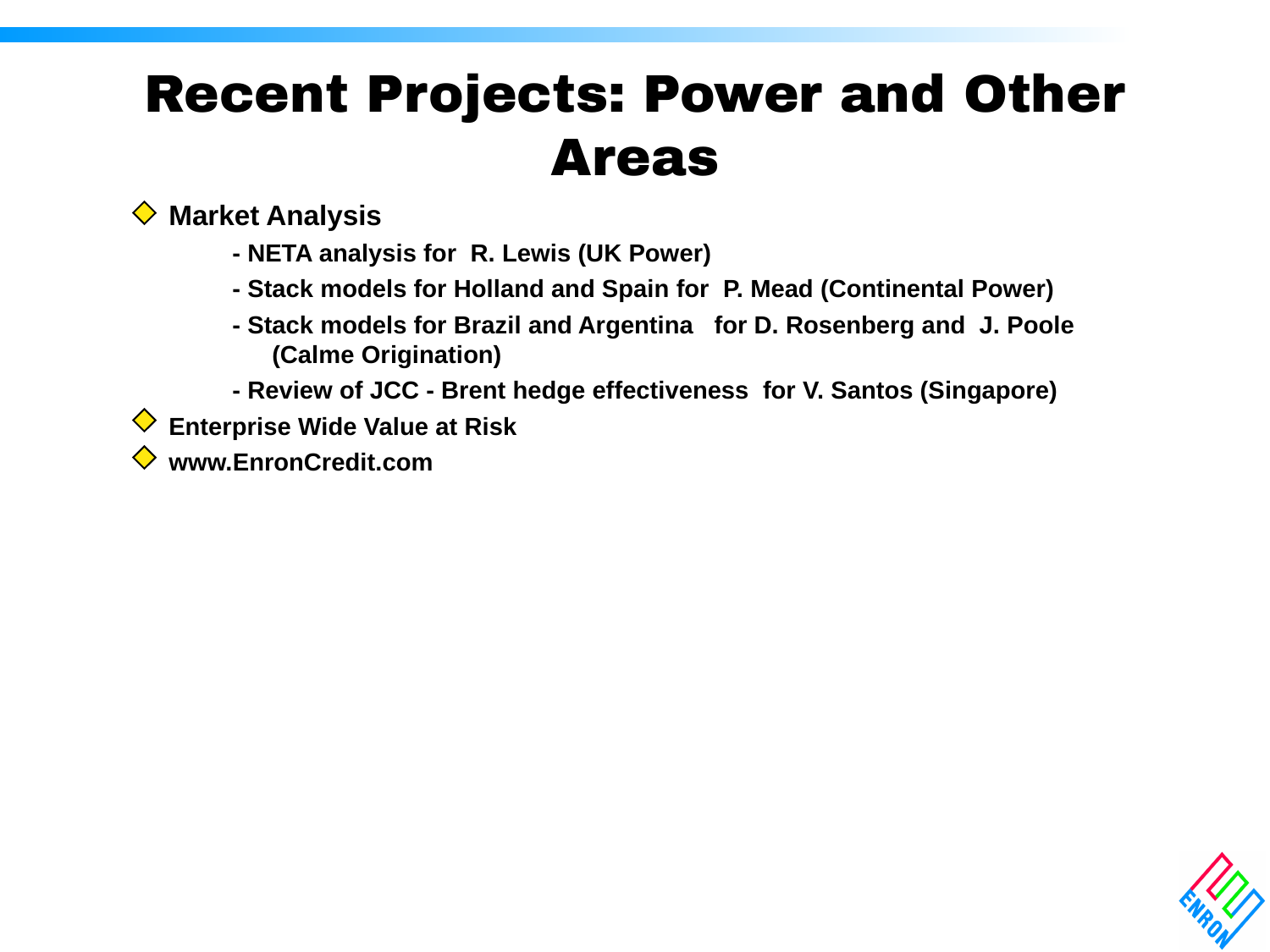

# Recent Projects: Power and Other Areas
Market Analysis
- NETA analysis for  R. Lewis (UK Power)
- Stack models for Holland and Spain for  P. Mead (Continental Power)
- Stack models for Brazil and Argentina   for D. Rosenberg and  J. Poole (Calme Origination)
- Review of JCC - Brent hedge effectiveness  for V. Santos (Singapore)
Enterprise Wide Value at Risk
www.EnronCredit.com